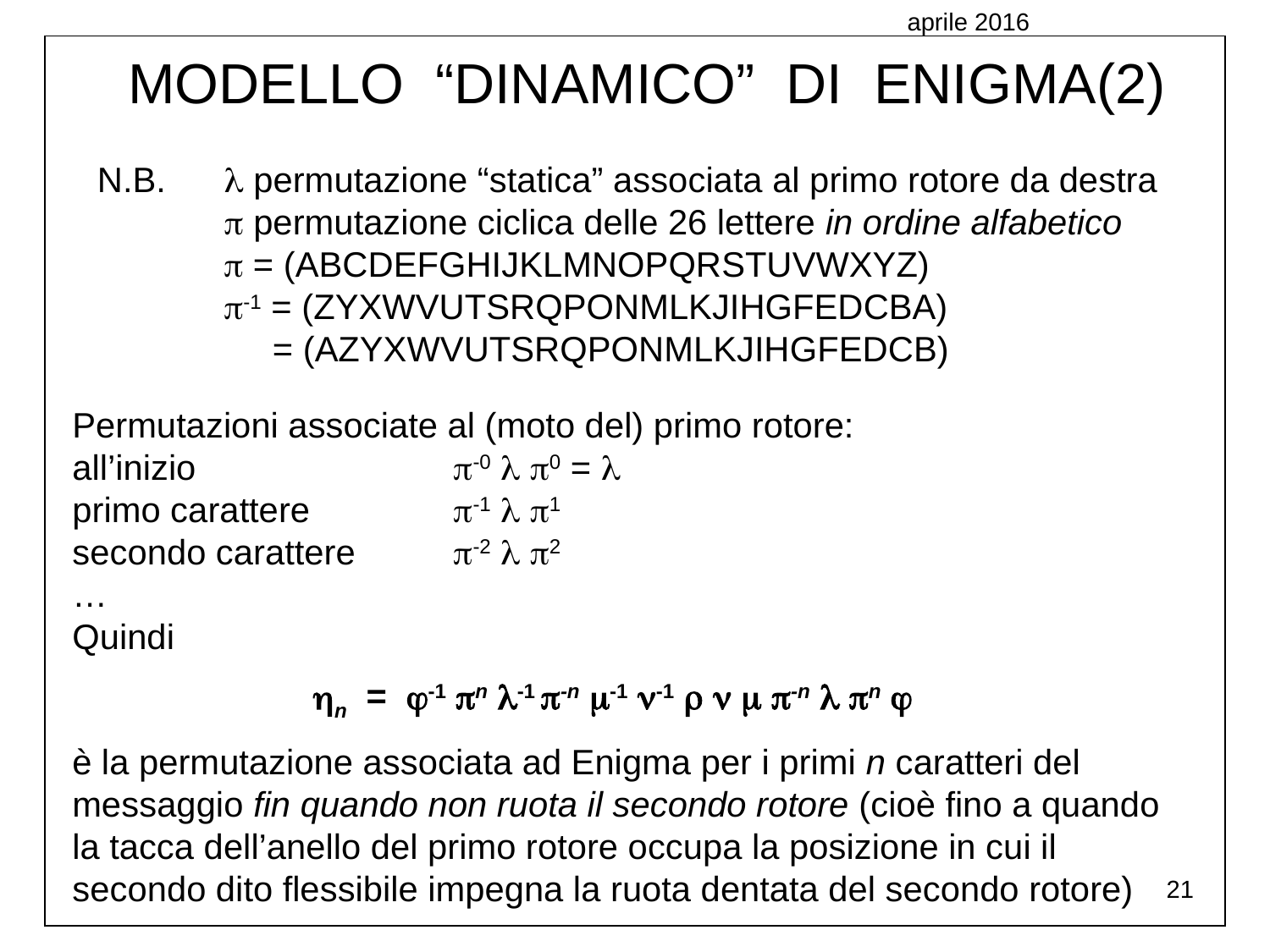

aprile 2016

MODELLO  “DINAMICO”  DI  ENIGMA(2)
N.B. 	λ permutazione “statica” associata al primo rotore da destra
	π permutazione ciclica delle 26 lettere in ordine alfabetico
             π = (ABCDEFGHIJKLMNOPQRSTUVWXYZ)
             π-1 = (ZYXWVUTSRQPONMLKJIHGFEDCBA)
                  = (AZYXWVUTSRQPONMLKJIHGFEDCB)
Permutazioni associate al (moto del) primo rotore:
all’inizio			π-0 λ π0 = λ
primo carattere		π-1 λ π1
secondo carattere	π-2 λ π2
…
Quindi
 ηn  =  ϕ-1 πn λ-1 π-n μ-1 ν-1 ρ ν μ π-n λ πn ϕ
è la permutazione associata ad Enigma per i primi n caratteri del messaggio fin quando non ruota il secondo rotore (cioè fino a quando la tacca dell’anello del primo rotore occupa la posizione in cui il secondo dito flessibile impegna la ruota dentata del secondo rotore)
21